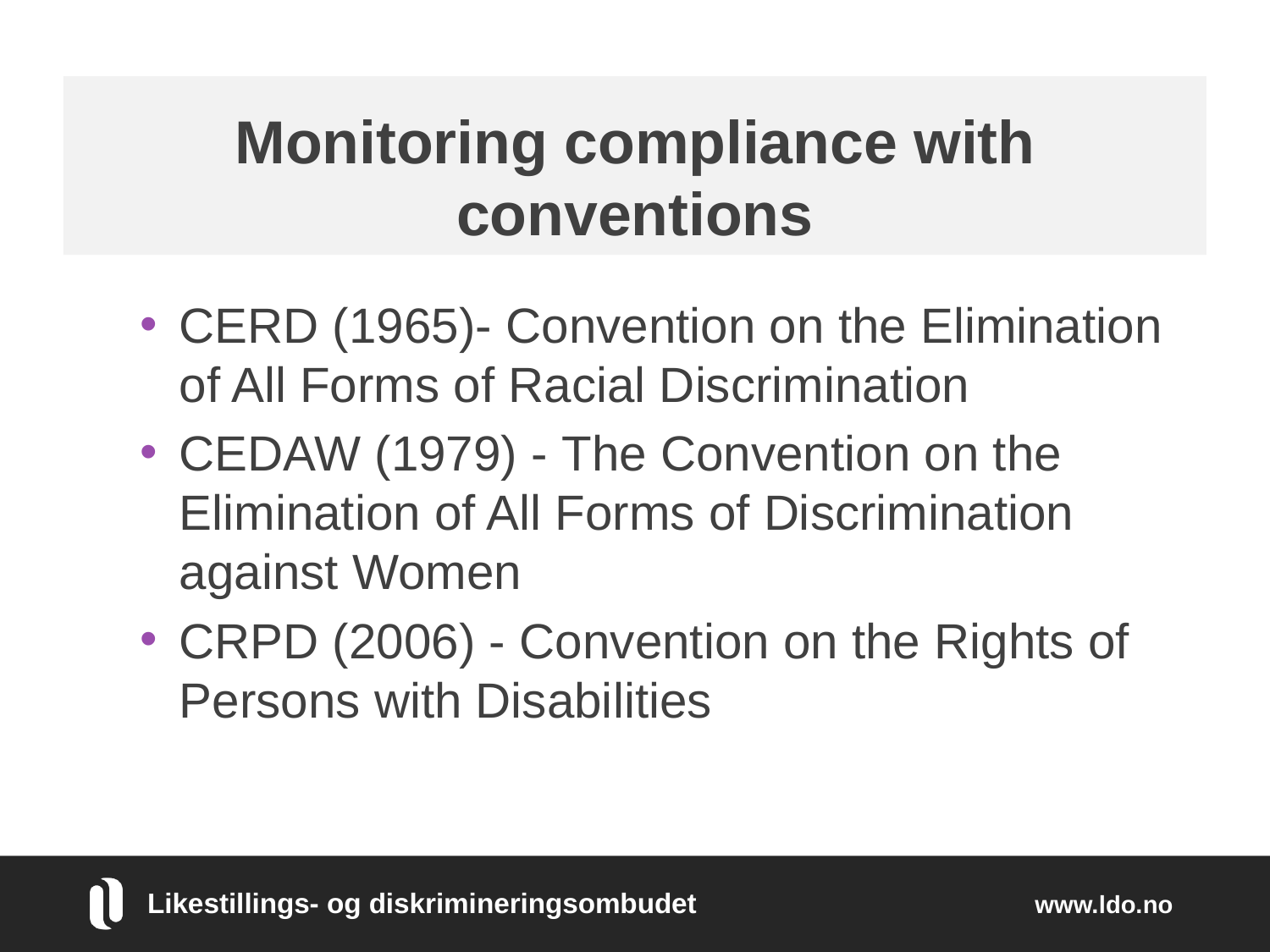

# Monitoring compliance with conventions
CERD (1965)- Convention on the Elimination of All Forms of Racial Discrimination
CEDAW (1979) - The Convention on the Elimination of All Forms of Discrimination against Women
CRPD (2006) - Convention on the Rights of Persons with Disabilities